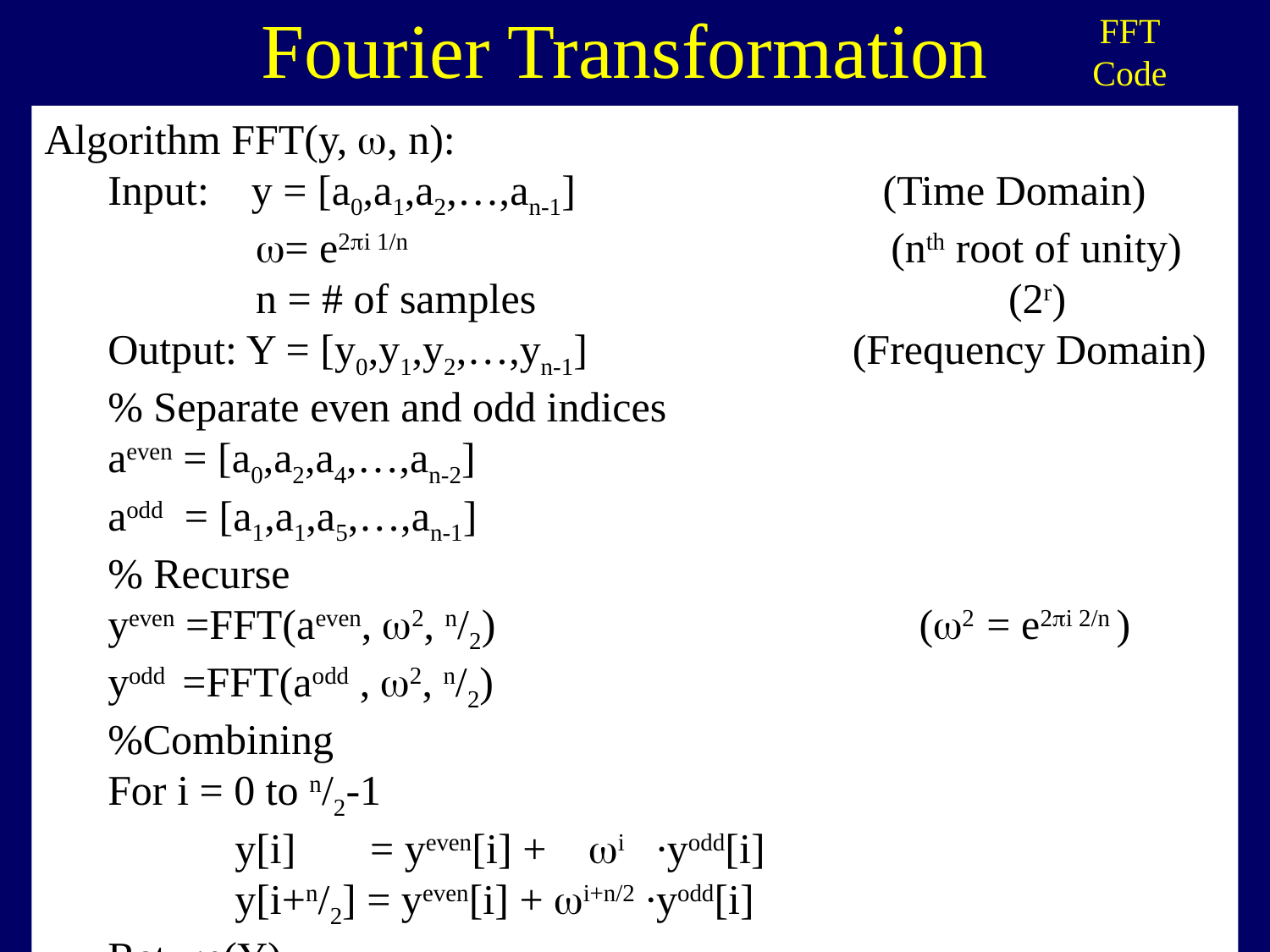

Fourier Transformation
FFT
Code

Algorithm FFT(y, ω, n):
Input:    y = [a0,a1,a2,…,an-1]                             (Time Domain)
              ω= e2πi 1/n                                              (nth root of unity)
              n = # of samples                                             (2r)
Output: Y = [y0,y1,y2,…,yn-1]                         (Frequency Domain)
% Separate even and odd indices
aeven = [a0,a2,a4,…,an-2]
aodd  = [a1,a1,a5,…,an-1]
% Recurse
yeven =FFT(aeven, ω2, n/2)                                        (ω2  = e2πi 2/n )
yodd  =FFT(aodd , ω2, n/2)
%Combining
For i = 0 to n/2-1
	y[i]       = yeven[i] +    ωi   ∙yodd[i]
	y[i+n/2] = yeven[i] + ωi+n/2 ∙yodd[i]
Return(Y)